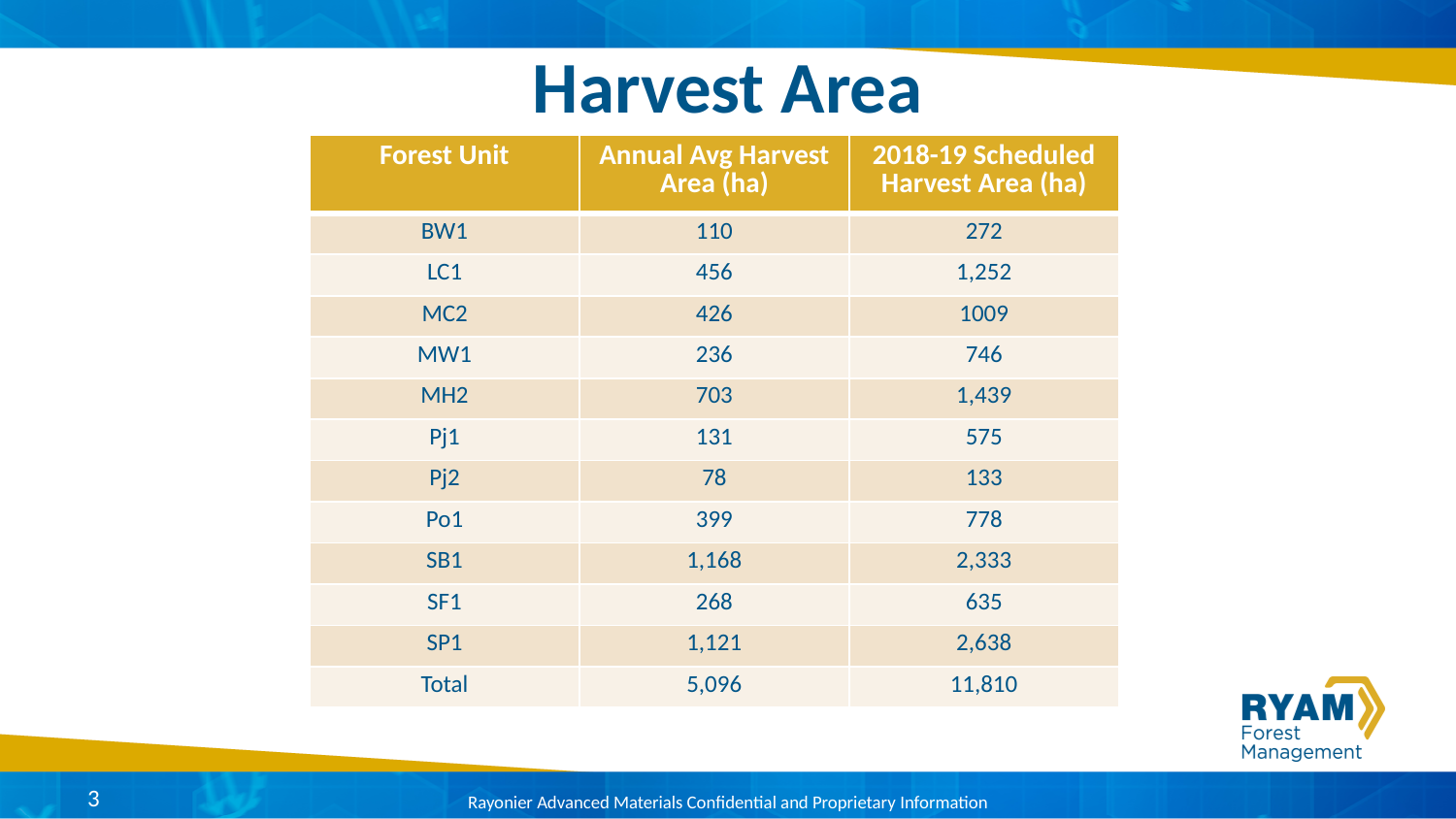

# Harvest Area
| Forest Unit | Annual Avg Harvest Area (ha) | 2018-19 Scheduled Harvest Area (ha) |
| --- | --- | --- |
| BW1 | 110 | 272 |
| LC1 | 456 | 1,252 |
| MC2 | 426 | 1009 |
| MW1 | 236 | 746 |
| MH2 | 703 | 1,439 |
| Pj1 | 131 | 575 |
| Pj2 | 78 | 133 |
| Po1 | 399 | 778 |
| SB1 | 1,168 | 2,333 |
| SF1 | 268 | 635 |
| SP1 | 1,121 | 2,638 |
| Total | 5,096 | 11,810 |
3